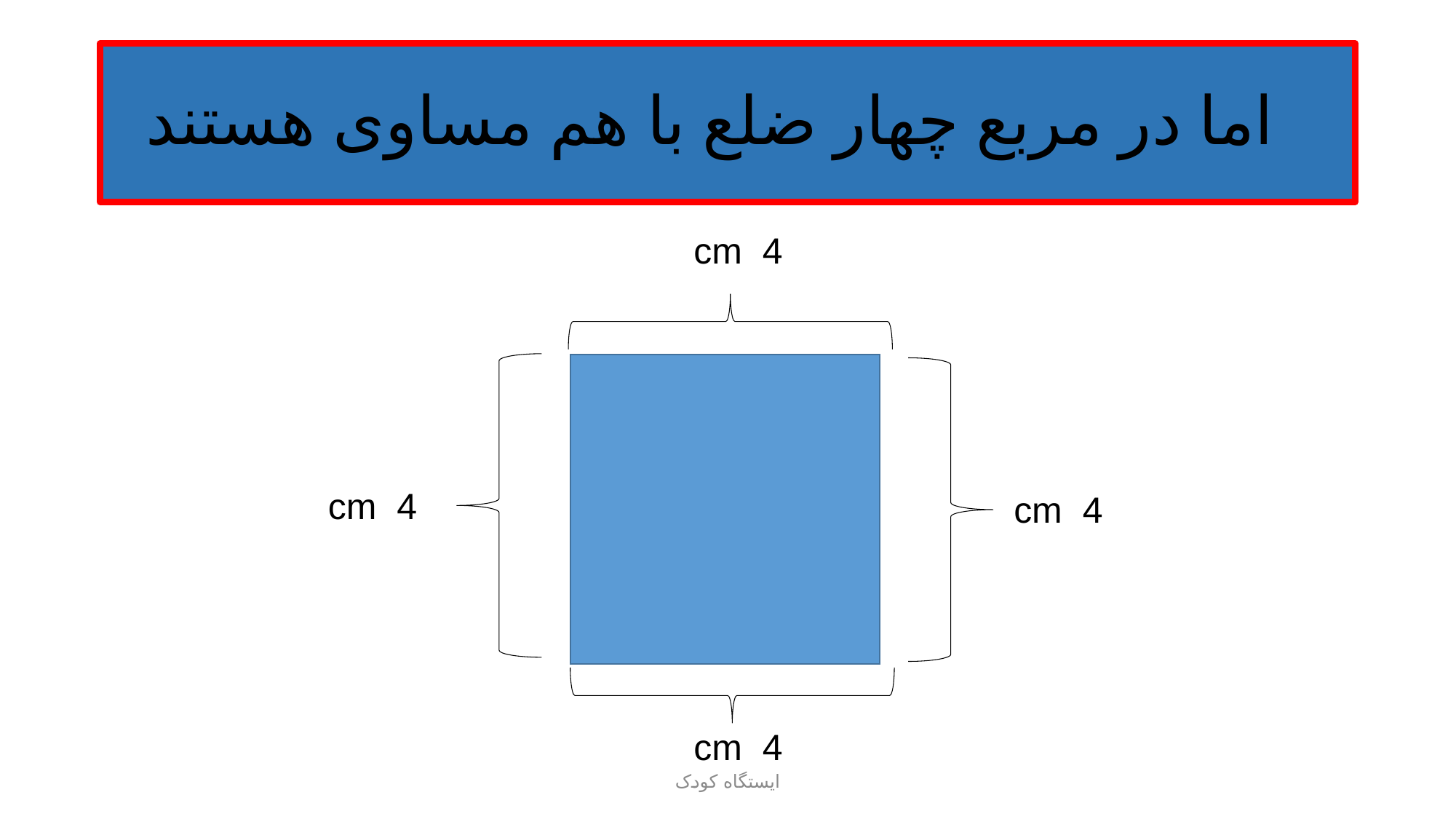

# اما در مربع چهار ضلع با هم مساوی هستند

cm  4

cm  4
cm  4

cm  4
ایستگاه کودک